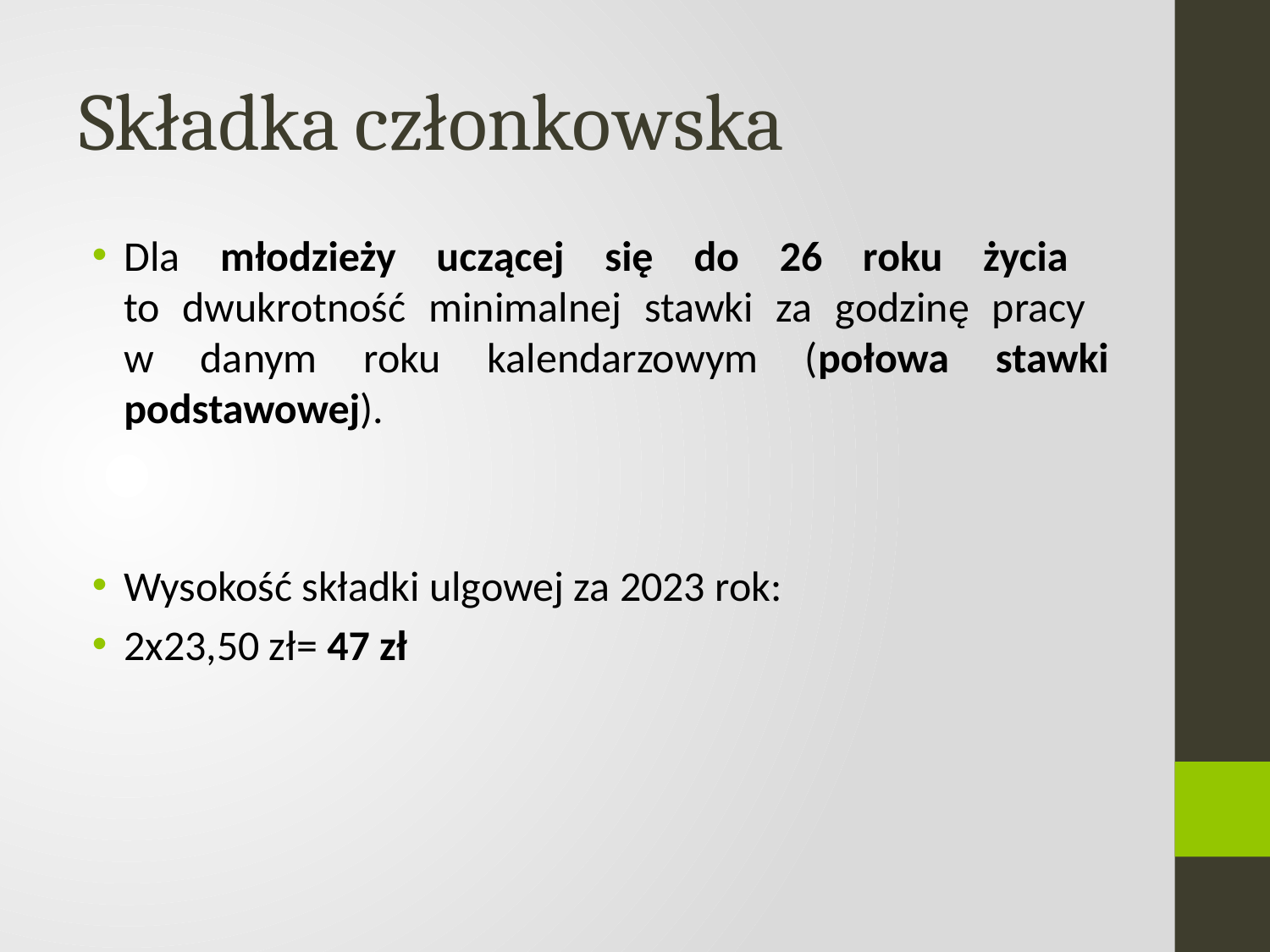

# Składka członkowska
Dla młodzieży uczącej się do 26 roku życia
to dwukrotność minimalnej stawki za godzinę pracy
w danym roku kalendarzowym (połowa stawki podstawowej).

Wysokość składki ulgowej za 2023 rok:
2x23,50 zł= 47 zł